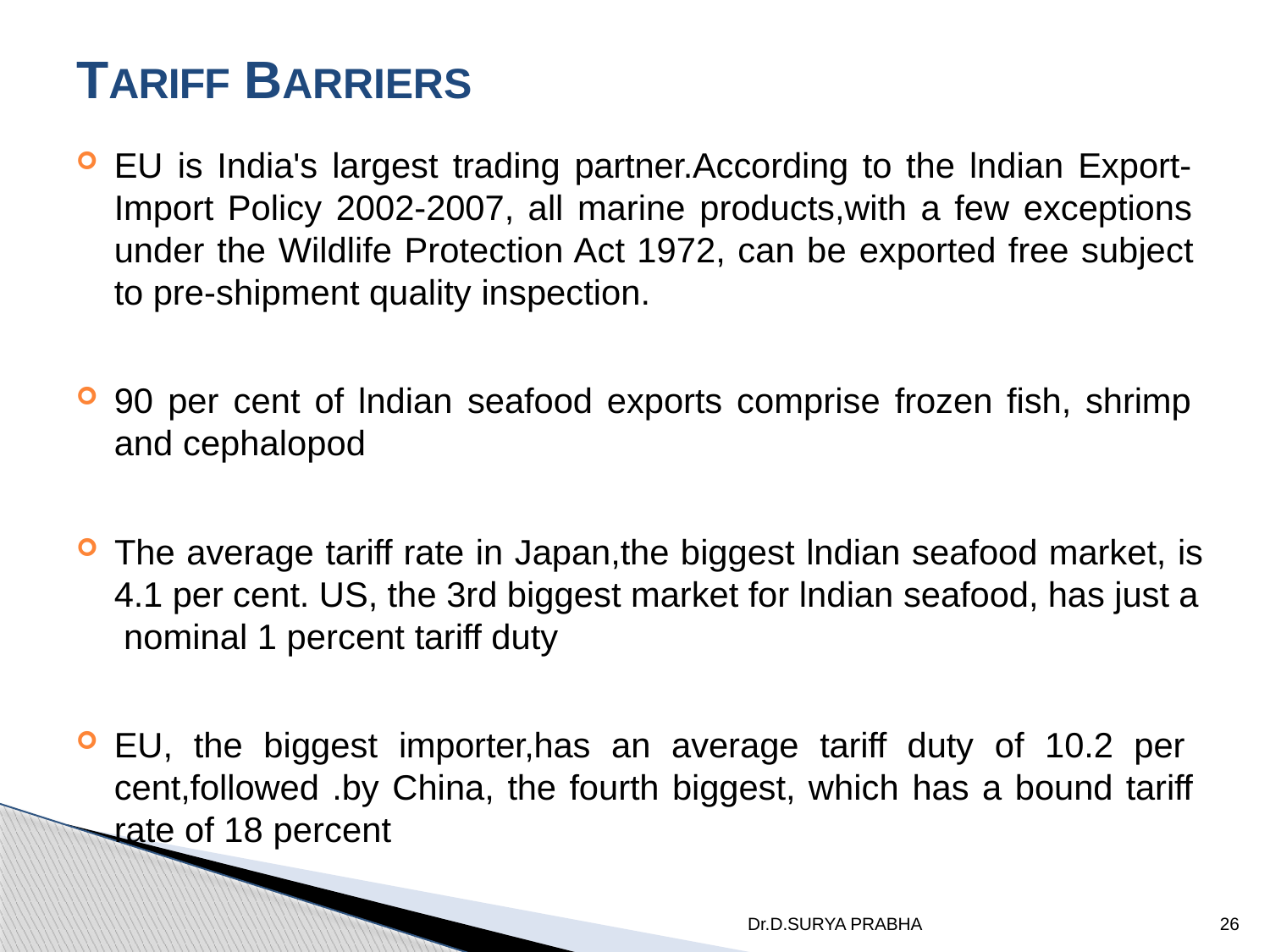

# TARIFF BARRIERS
EU is India's largest trading partner.According to the lndian Export-  Import Policy 2002-2007, all marine products,with a few exceptions  under the Wildlife Protection Act 1972, can be exported free subject  to pre-shipment quality inspection.

90 per cent of lndian seafood exports comprise frozen fish, shrimp  and cephalopod

The average tariff rate in Japan,the biggest lndian seafood market, is
4.1 per cent. US, the 3rd biggest market for lndian seafood, has just a  nominal 1 percent tariff duty

EU, the biggest importer,has an average tariff duty of 10.2 per  cent,followed .by China, the fourth biggest, which has a bound tariff  rate of 18 percent
Dr.D.SURYA PRABHA
26